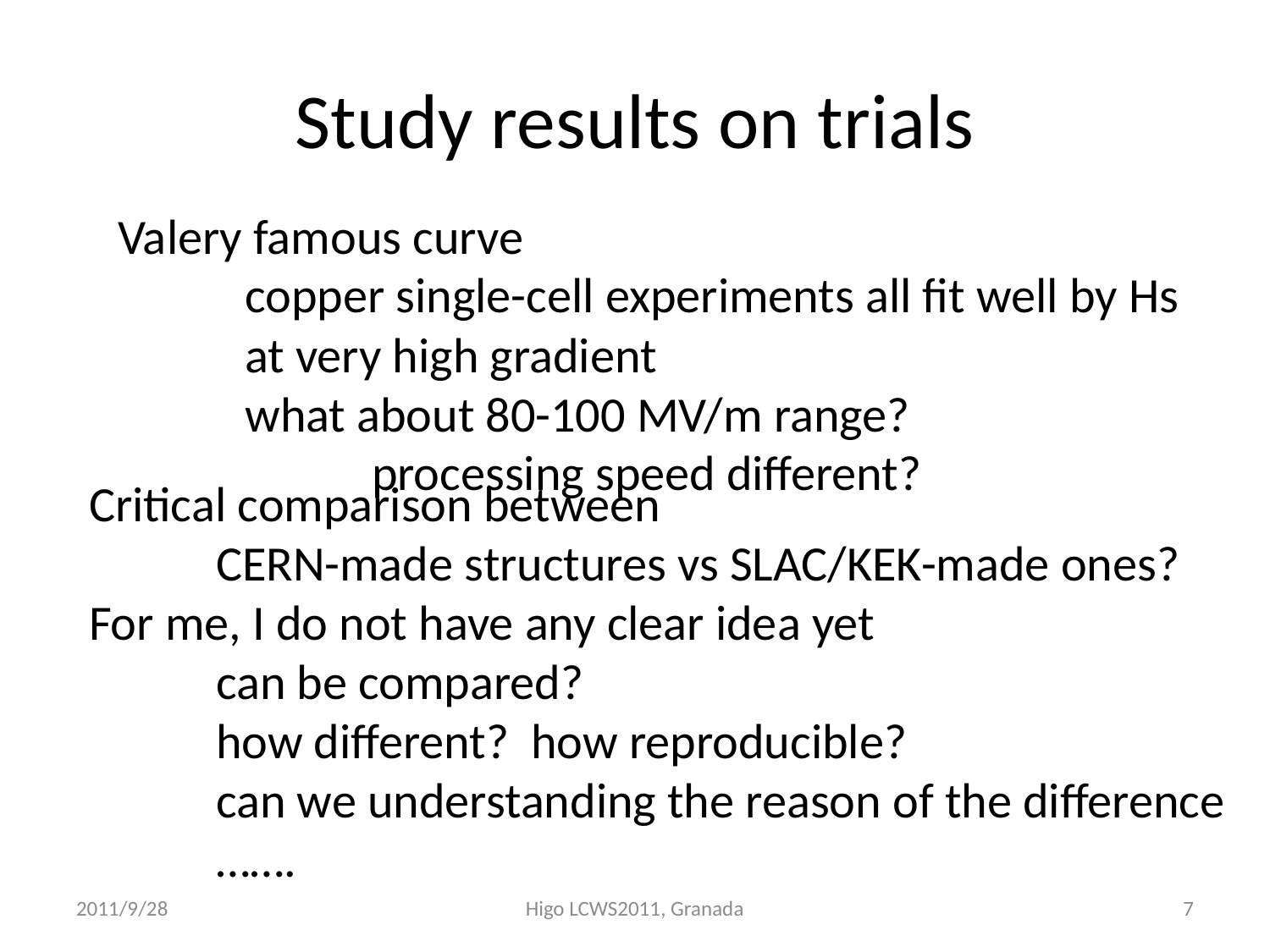

# Study results on trials
Valery famous curve
	copper single-cell experiments all fit well by Hs
 	at very high gradient
	what about 80-100 MV/m range?
		processing speed different?
Critical comparison between
	CERN-made structures vs SLAC/KEK-made ones?
For me, I do not have any clear idea yet
	can be compared?
	how different?  how reproducible?
	can we understanding the reason of the difference
	…….
2011/9/28
Higo LCWS2011, Granada
7